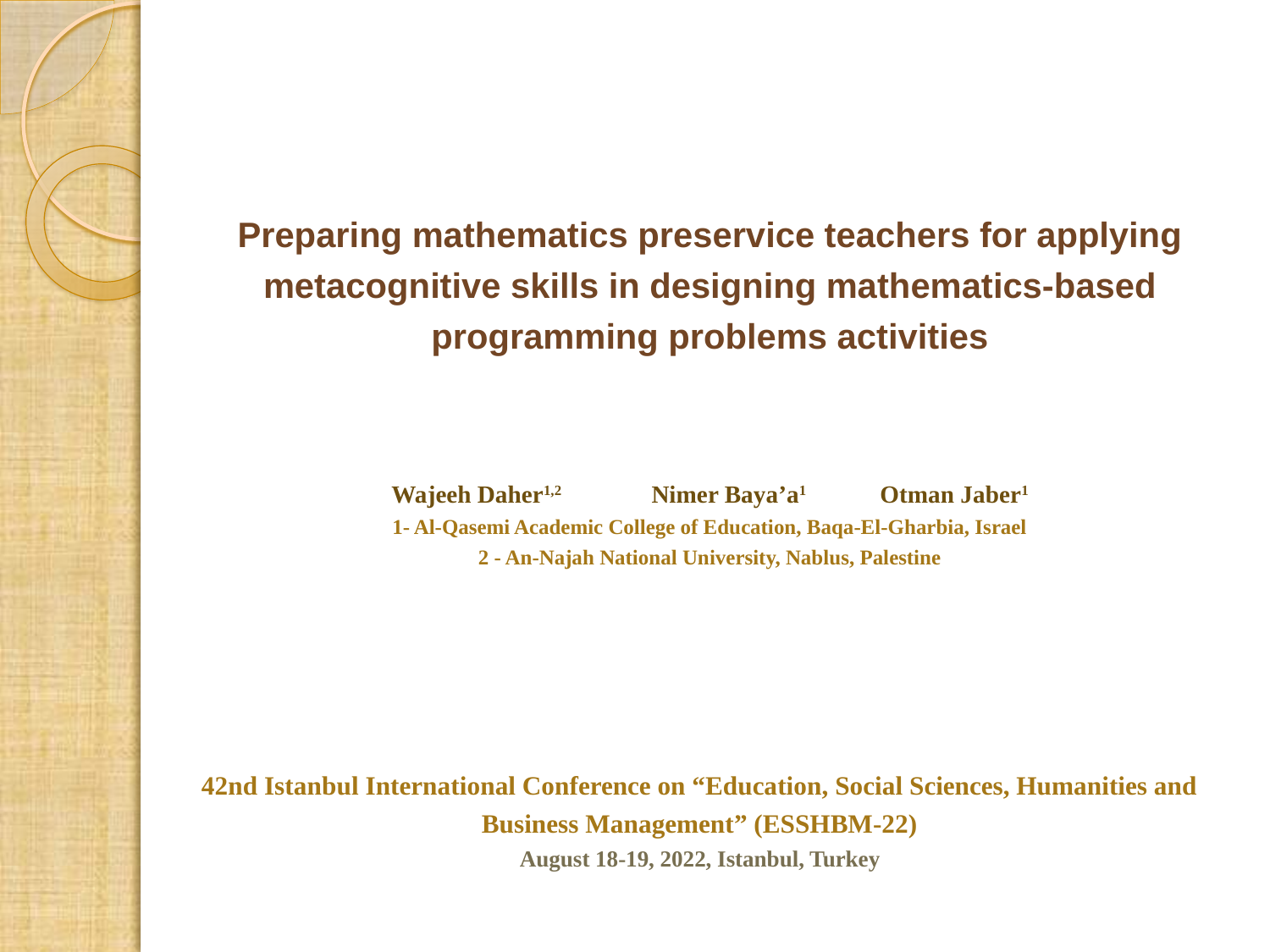

Preparing mathematics preservice teachers for applying metacognitive skills in designing mathematics-based programming problems activities
Wajeeh Daher1,2	 Nimer Baya’a1            Otman Jaber1
1- Al-Qasemi Academic College of Education, Baqa-El-Gharbia, Israel
2 - An-Najah National University, Nablus, Palestine

42nd Istanbul International Conference on “Education, Social Sciences, Humanities and Business Management” (ESSHBM-22)
August 18-19, 2022, Istanbul, Turkey